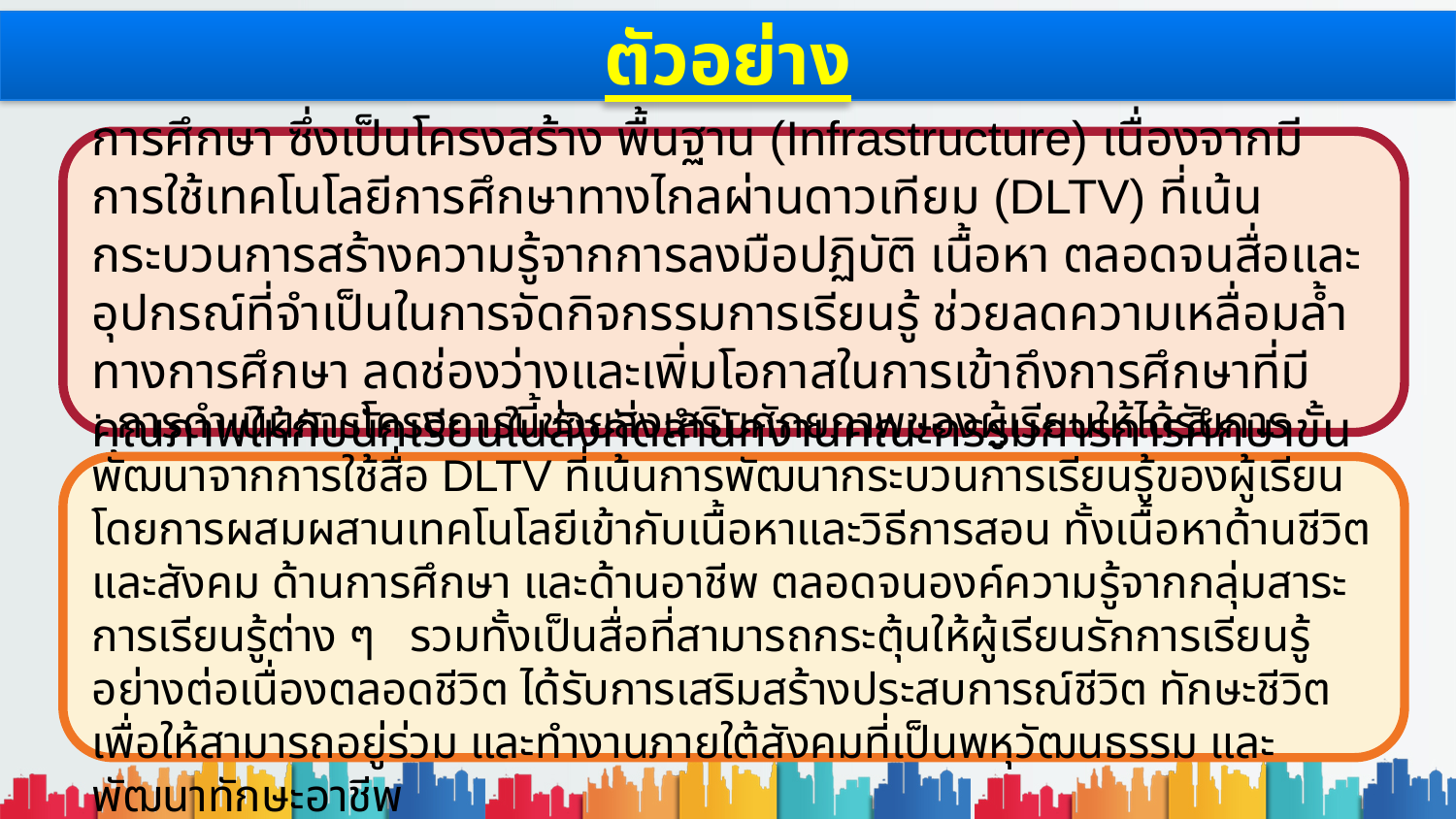

# ตัวอย่าง
: โครงการนี้มีส่วนในการพัฒนาขีดความสามารถในการแข่งขันด้านการศึกษา ซึ่งเป็นโครงสร้าง พื้นฐาน (Infrastructure) เนื่องจากมีการใช้เทคโนโลยีการศึกษาทางไกลผ่านดาวเทียม (DLTV) ที่เน้นกระบวนการสร้างความรู้จากการลงมือปฏิบัติ เนื้อหา ตลอดจนสื่อและอุปกรณ์ที่จําเป็นในการจัดกิจกรรมการเรียนรู้ ช่วยลดความเหลื่อมล้ำทางการศึกษา ลดช่องว่างและเพิ่มโอกาสในการเข้าถึงการศึกษาที่มีคุณภาพให้กับนักเรียนในสังกัดสำนักงานคณะกรรมการการศึกษาขั้นพื้นฐาน
: การดำเนินการโครงการนี้ช่วยส่งเสริมศักยภาพของผู้เรียนให้ได้รับการพัฒนาจากการใช้สื่อ DLTV ที่เน้นการพัฒนากระบวนการเรียนรู้ของผู้เรียน โดยการผสมผสานเทคโนโลยีเข้ากับเนื้อหาและวิธีการสอน ทั้งเนื้อหาด้านชีวิตและสังคม ด้านการศึกษา และด้านอาชีพ ตลอดจนองค์ความรู้จากกลุ่มสาระการเรียนรู้ต่าง ๆ   รวมทั้งเป็นสื่อที่สามารถกระตุ้นให้ผู้เรียนรักการเรียนรู้อย่างต่อเนื่องตลอดชีวิต ได้รับการเสริมสร้างประสบการณ์ชีวิต ทักษะชีวิตเพื่อให้สามารถอยู่ร่วม และทํางานภายใต้สังคมที่เป็นพหุวัฒนธรรม และพัฒนาทักษะอาชีพ